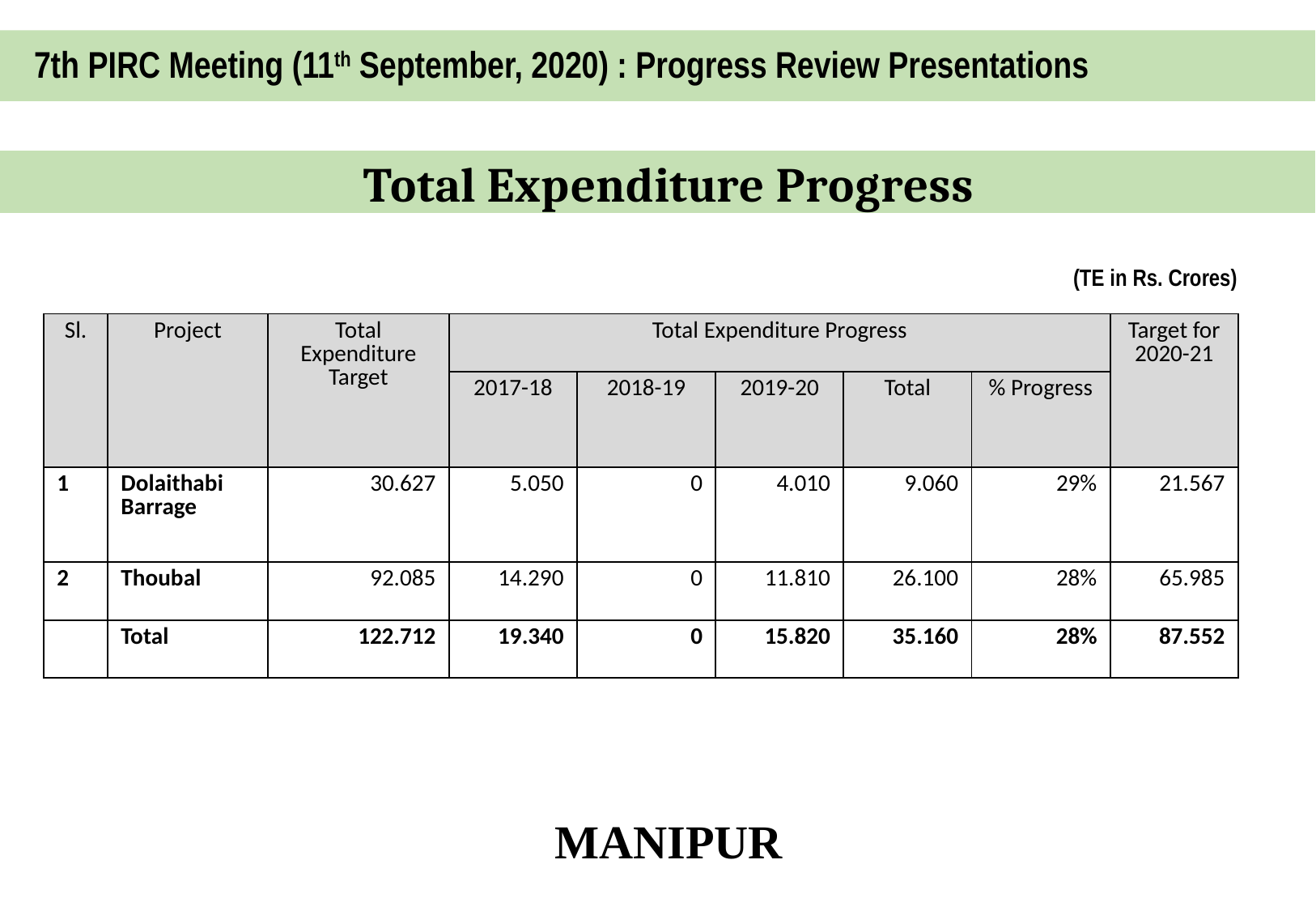

# 7th PIRC Meeting (11th September, 2020) : Progress Review Presentations

Total Expenditure Progress
(TE in Rs. Crores)
| Sl. | Project | Total Expenditure Target | Total Expenditure Progress |  |  |  |  | Target for 2020-21 |
| --- | --- | --- | --- | --- | --- | --- | --- | --- |
|  |  |  | 2017-18 | 2018-19 | 2019-20 | Total | % Progress |  |
| 1 | Dolaithabi Barrage | 30.627 | 5.050 | 0 | 4.010 | 9.060 | 29% | 21.567 |
| 2 | Thoubal | 92.085 | 14.290 | 0 | 11.810 | 26.100 | 28% | 65.985 |
|  | Total | 122.712 | 19.340 | 0 | 15.820 | 35.160 | 28% | 87.552 |
MANIPUR